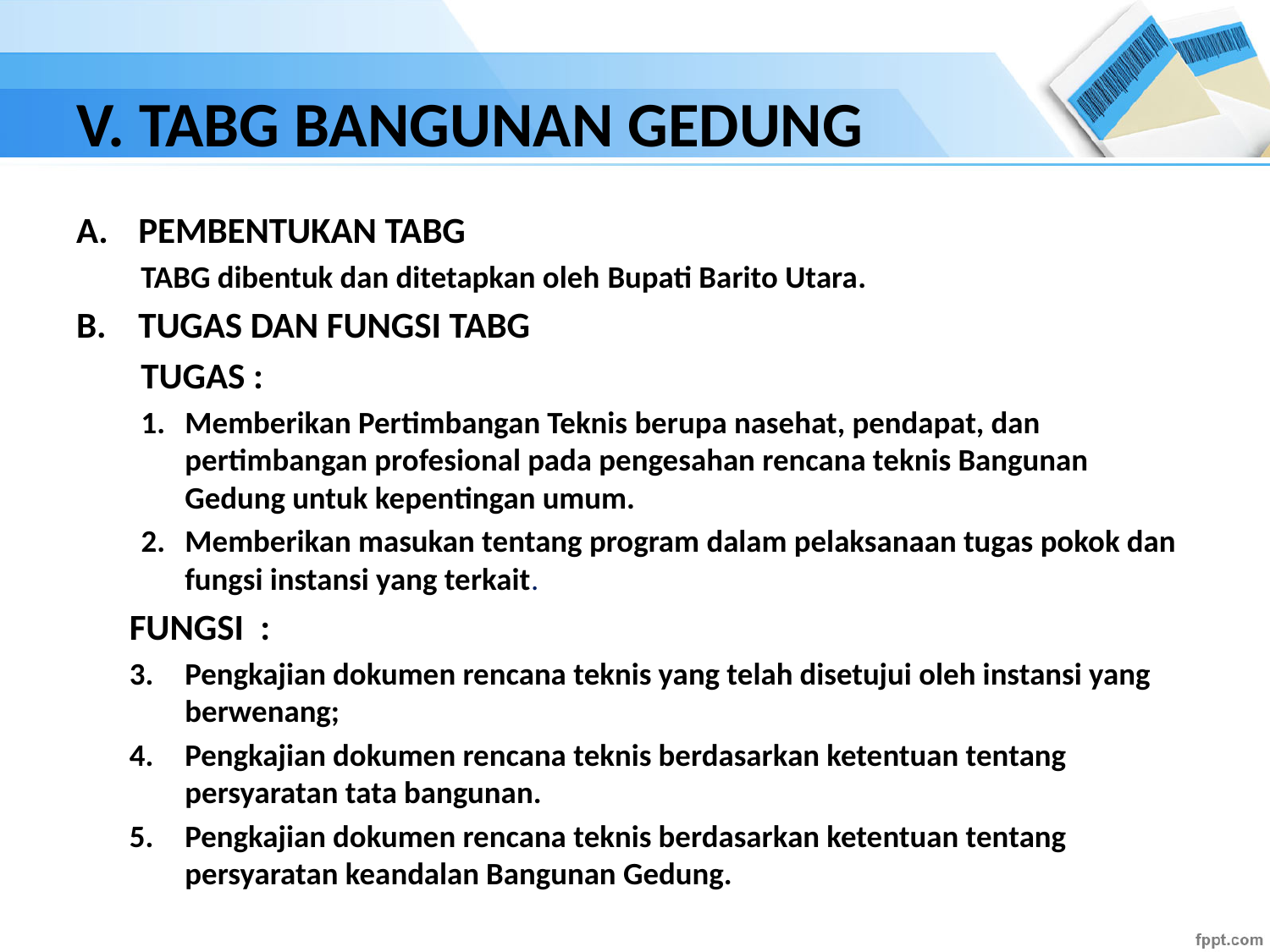

# V. TABG BANGUNAN GEDUNG
PEMBENTUKAN TABG
TABG dibentuk dan ditetapkan oleh Bupati Barito Utara.
TUGAS DAN FUNGSI TABG
TUGAS :
Memberikan Pertimbangan Teknis berupa nasehat, pendapat, dan pertimbangan profesional pada pengesahan rencana teknis Bangunan Gedung untuk kepentingan umum.
Memberikan masukan tentang program dalam pelaksanaan tugas pokok dan fungsi instansi yang terkait.
FUNGSI  :
Pengkajian dokumen rencana teknis yang telah disetujui oleh instansi yang berwenang;
Pengkajian dokumen rencana teknis berdasarkan ketentuan tentang persyaratan tata bangunan.
Pengkajian dokumen rencana teknis berdasarkan ketentuan tentang persyaratan keandalan Bangunan Gedung.